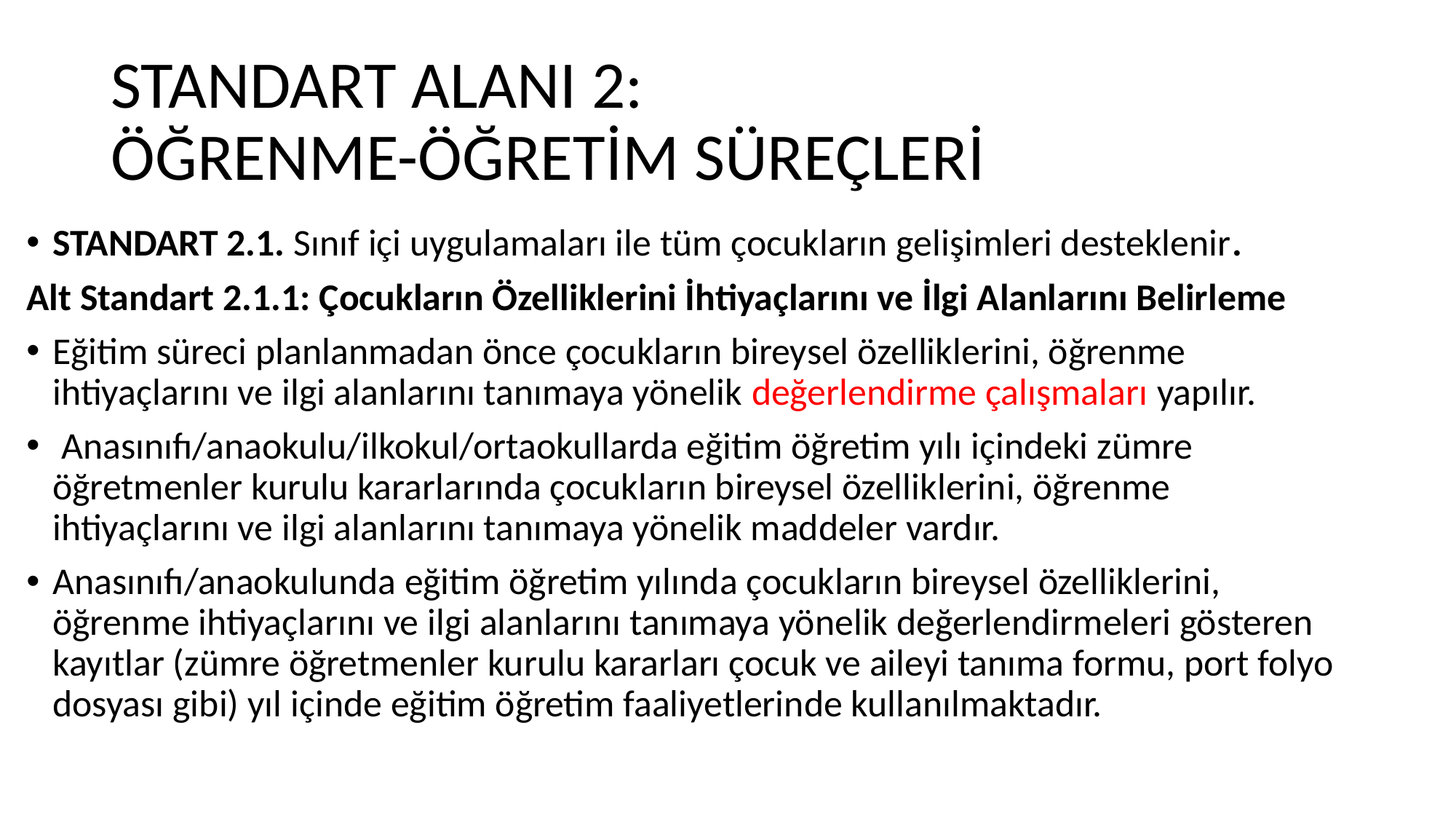

# STANDART ALANI 2: ÖĞRENME-ÖĞRETİM SÜREÇLERİ
STANDART 2.1. Sınıf içi uygulamaları ile tüm çocukların gelişimleri desteklenir.
Alt Standart 2.1.1: Çocukların Özelliklerini İhtiyaçlarını ve İlgi Alanlarını Belirleme
Eğitim süreci planlanmadan önce çocukların bireysel özelliklerini, öğrenme ihtiyaçlarını ve ilgi alanlarını tanımaya yönelik değerlendirme çalışmaları yapılır.
 Anasınıfı/anaokulu/ilkokul/ortaokullarda eğitim öğretim yılı içindeki zümre öğretmenler kurulu kararlarında çocukların bireysel özelliklerini, öğrenme ihtiyaçlarını ve ilgi alanlarını tanımaya yönelik maddeler vardır.
Anasınıfı/anaokulunda eğitim öğretim yılında çocukların bireysel özelliklerini, öğrenme ihtiyaçlarını ve ilgi alanlarını tanımaya yönelik değerlendirmeleri gösteren kayıtlar (zümre öğretmenler kurulu kararları çocuk ve aileyi tanıma formu, port folyo dosyası gibi) yıl içinde eğitim öğretim faaliyetlerinde kullanılmaktadır.